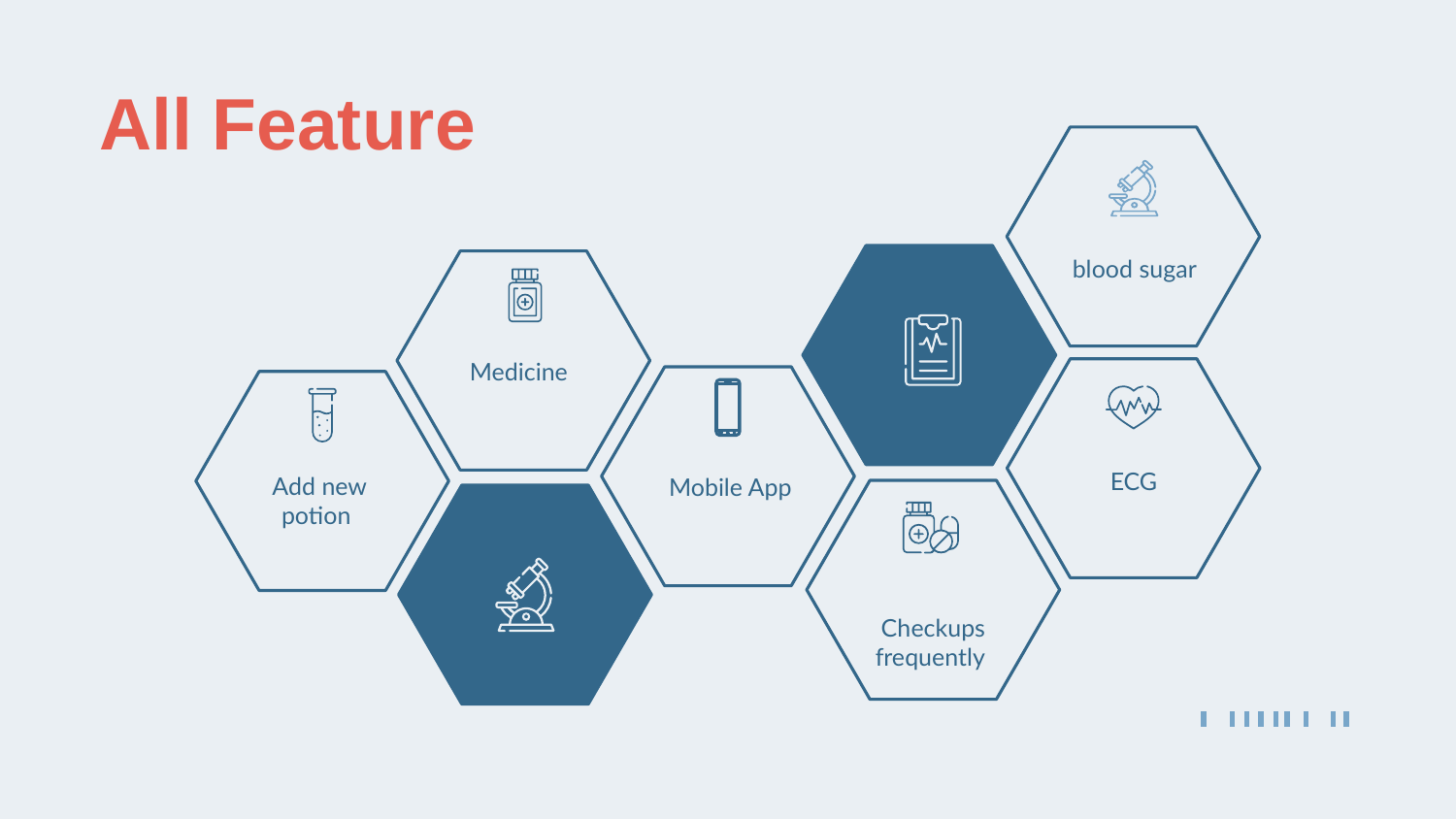

# All Feature

blood sugar

Medicine

ECG
Mobile App
Add new potion

Checkups frequently